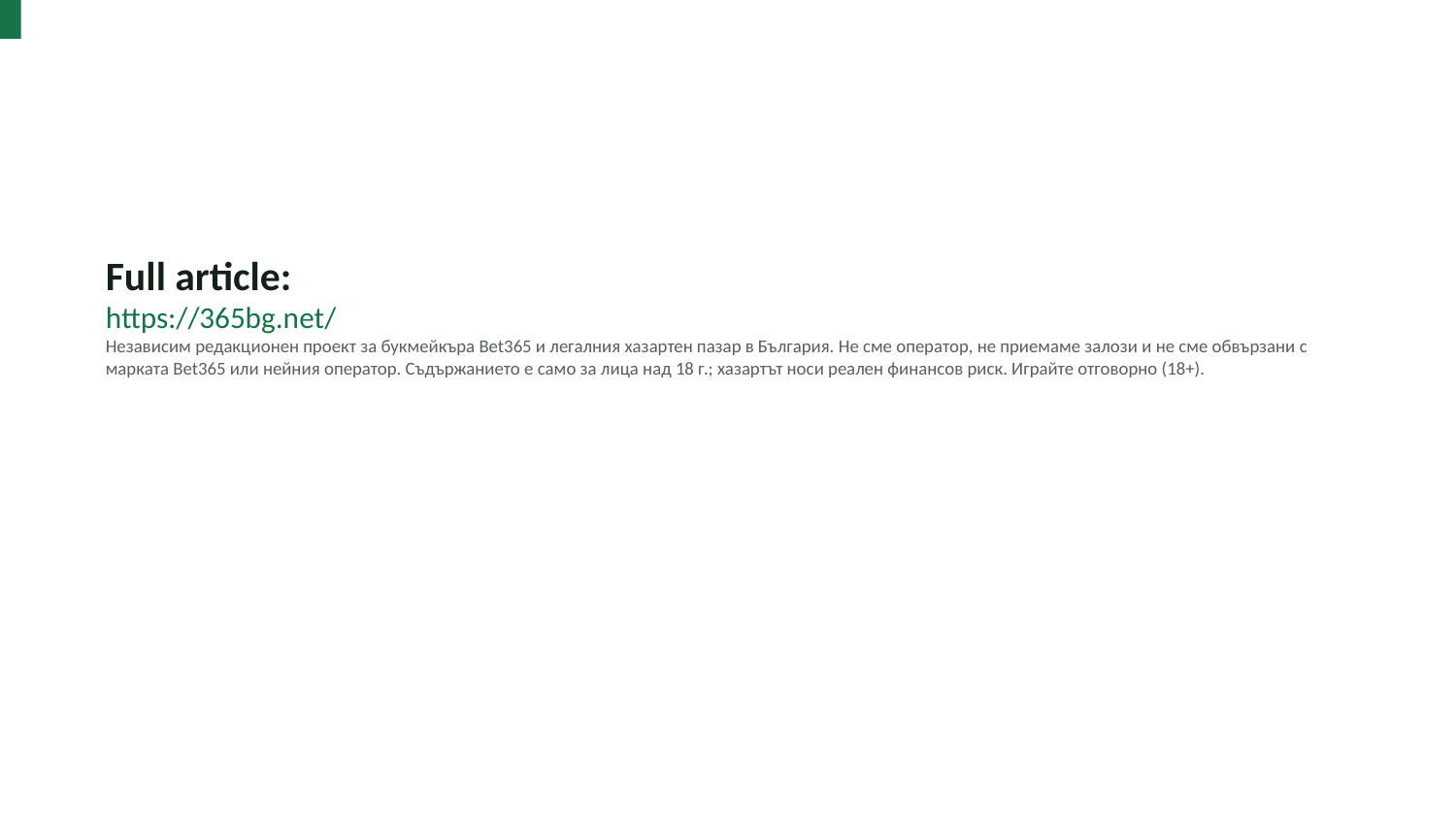

Full article:
https://365bg.net/
Независим редакционен проект за букмейкъра Bet365 и легалния хазартен пазар в България. Не сме оператор, не приемаме залози и не сме обвързани с марката Bet365 или нейния оператор. Съдържанието е само за лица над 18 г.; хазартът носи реален финансов риск. Играйте отговорно (18+).